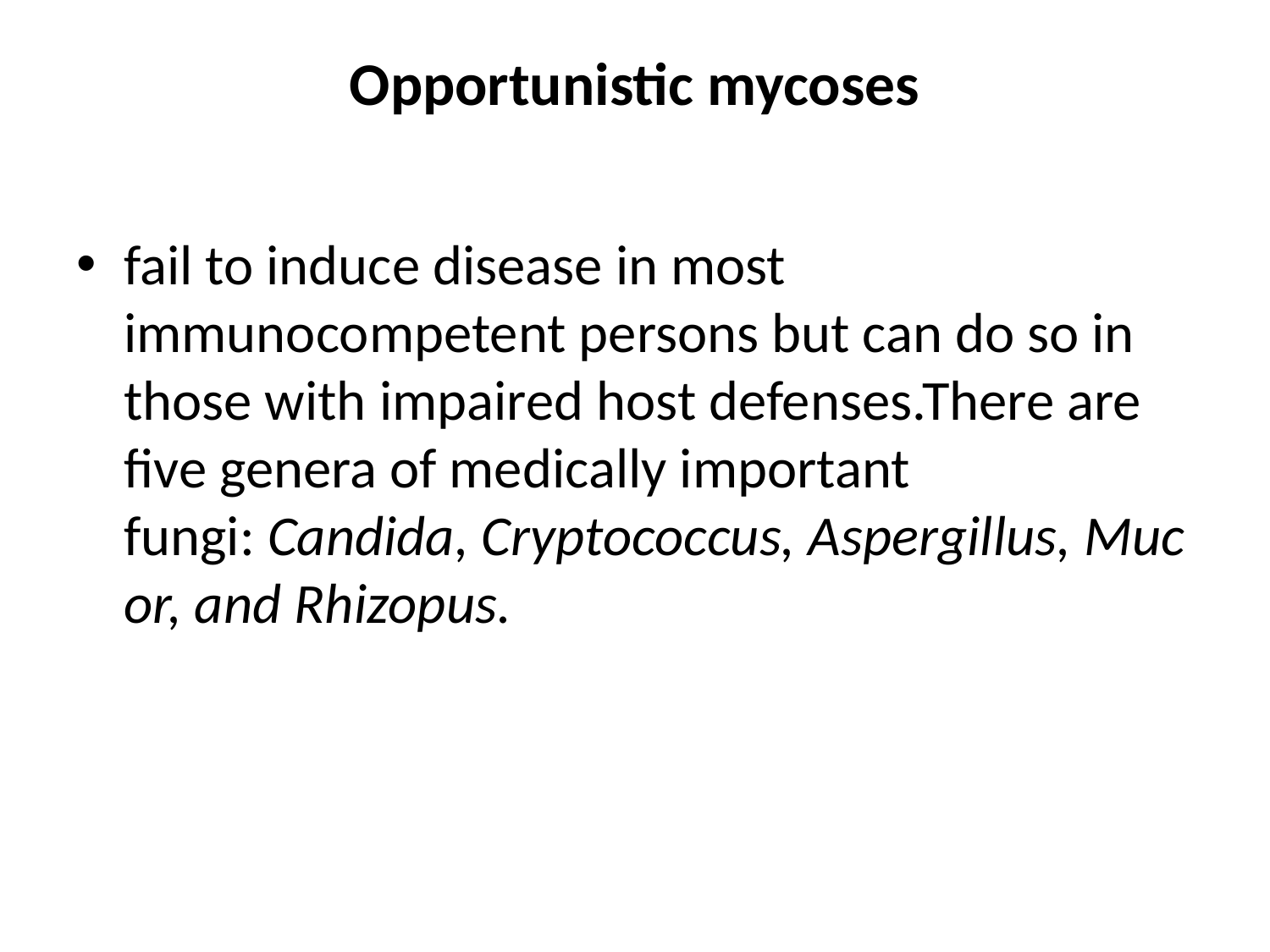

# Opportunistic mycoses
fail to induce disease in most immunocompetent persons but can do so in those with impaired host defenses.There are five genera of medically important fungi: Candida, Cryptococcus, Aspergillus, Mucor, and Rhizopus.